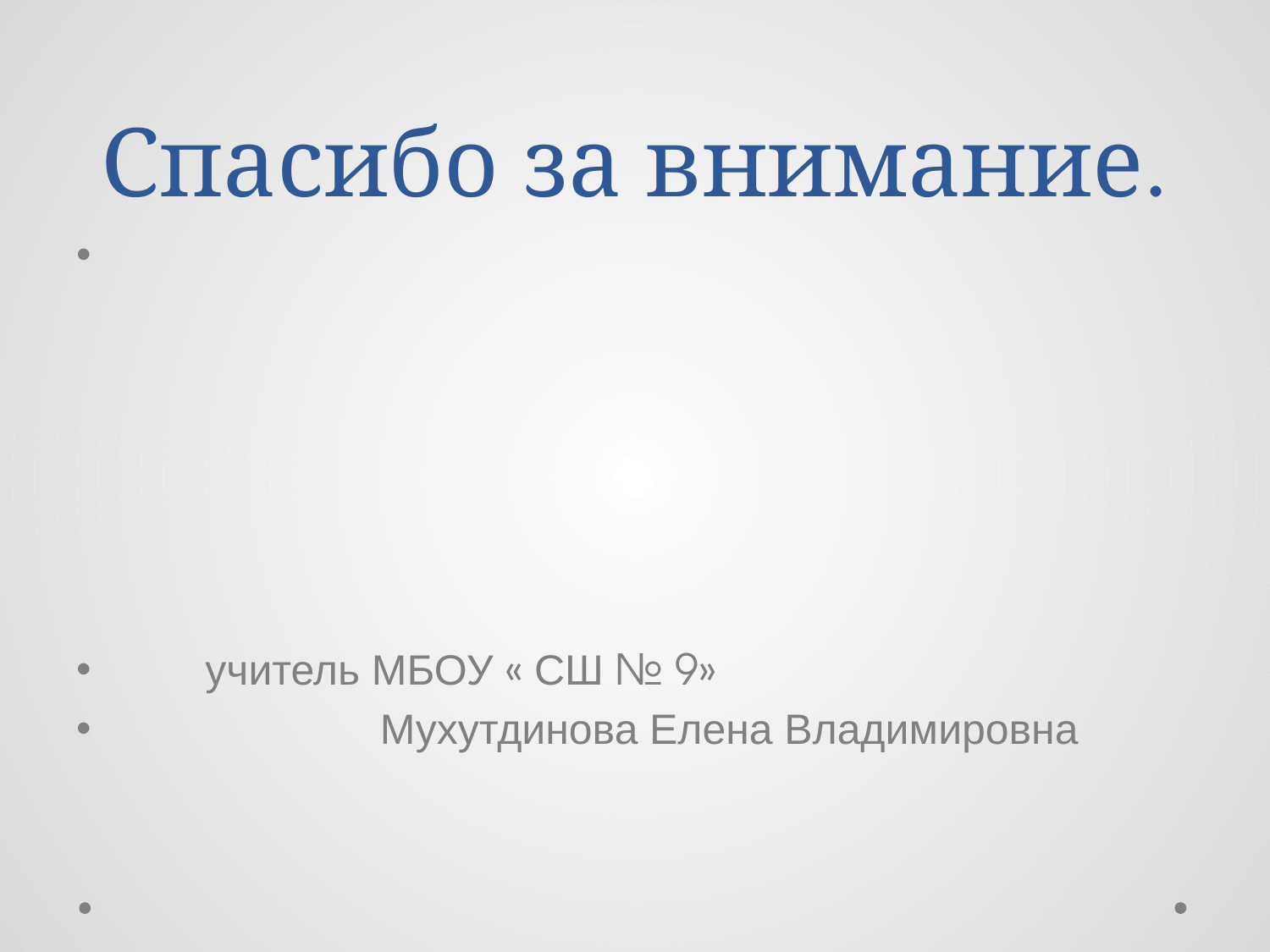

# Спасибо за внимание.

       учитель МБОУ « СШ № 9»
                      Мухутдинова Елена Владимировна